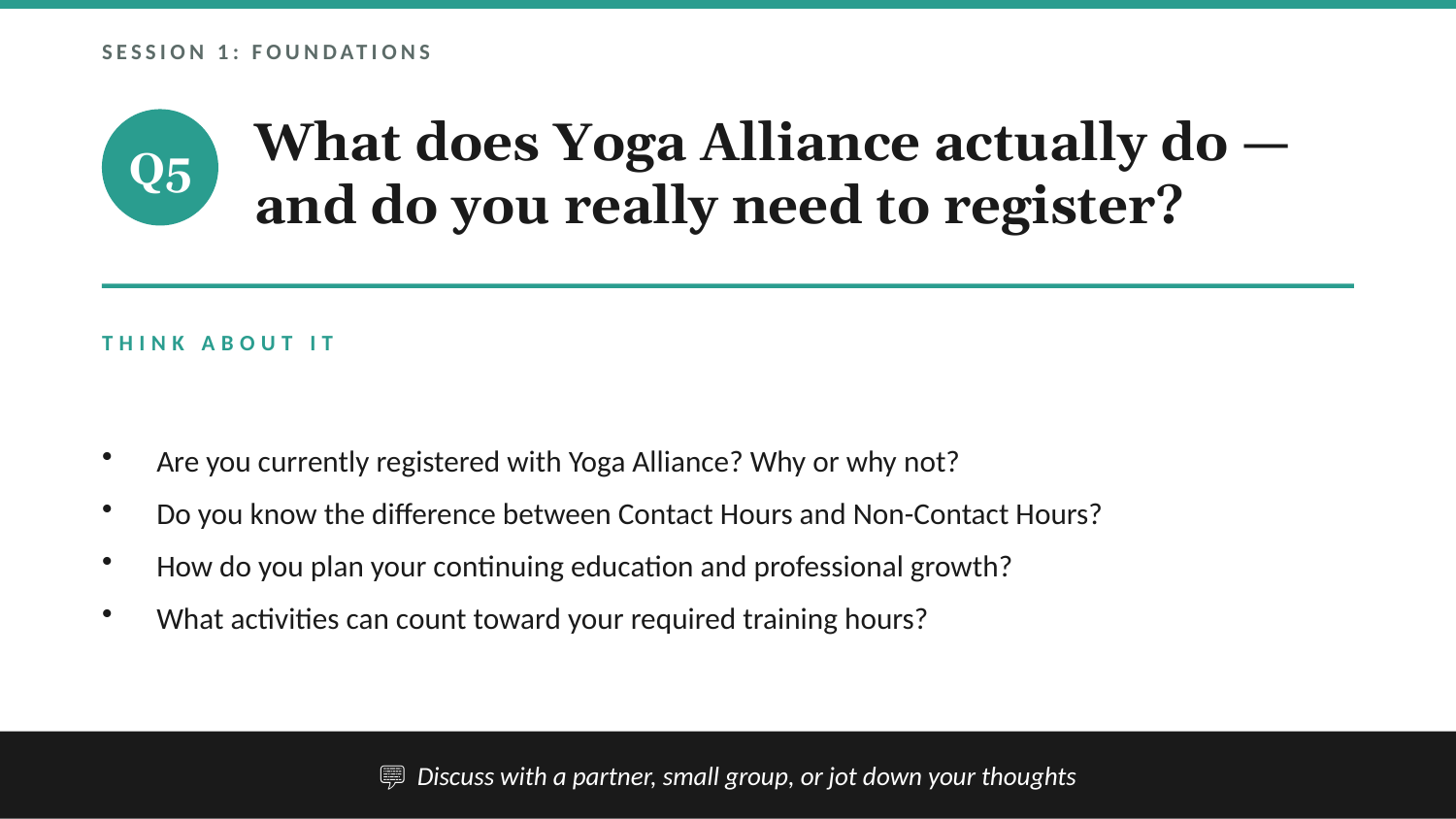

SESSION 1: FOUNDATIONS
What does Yoga Alliance actually do — and do you really need to register?

Q5

THINK ABOUT IT
Are you currently registered with Yoga Alliance? Why or why not?
Do you know the difference between Contact Hours and Non-Contact Hours?
How do you plan your continuing education and professional growth?
What activities can count toward your required training hours?

💬  Discuss with a partner, small group, or jot down your thoughts